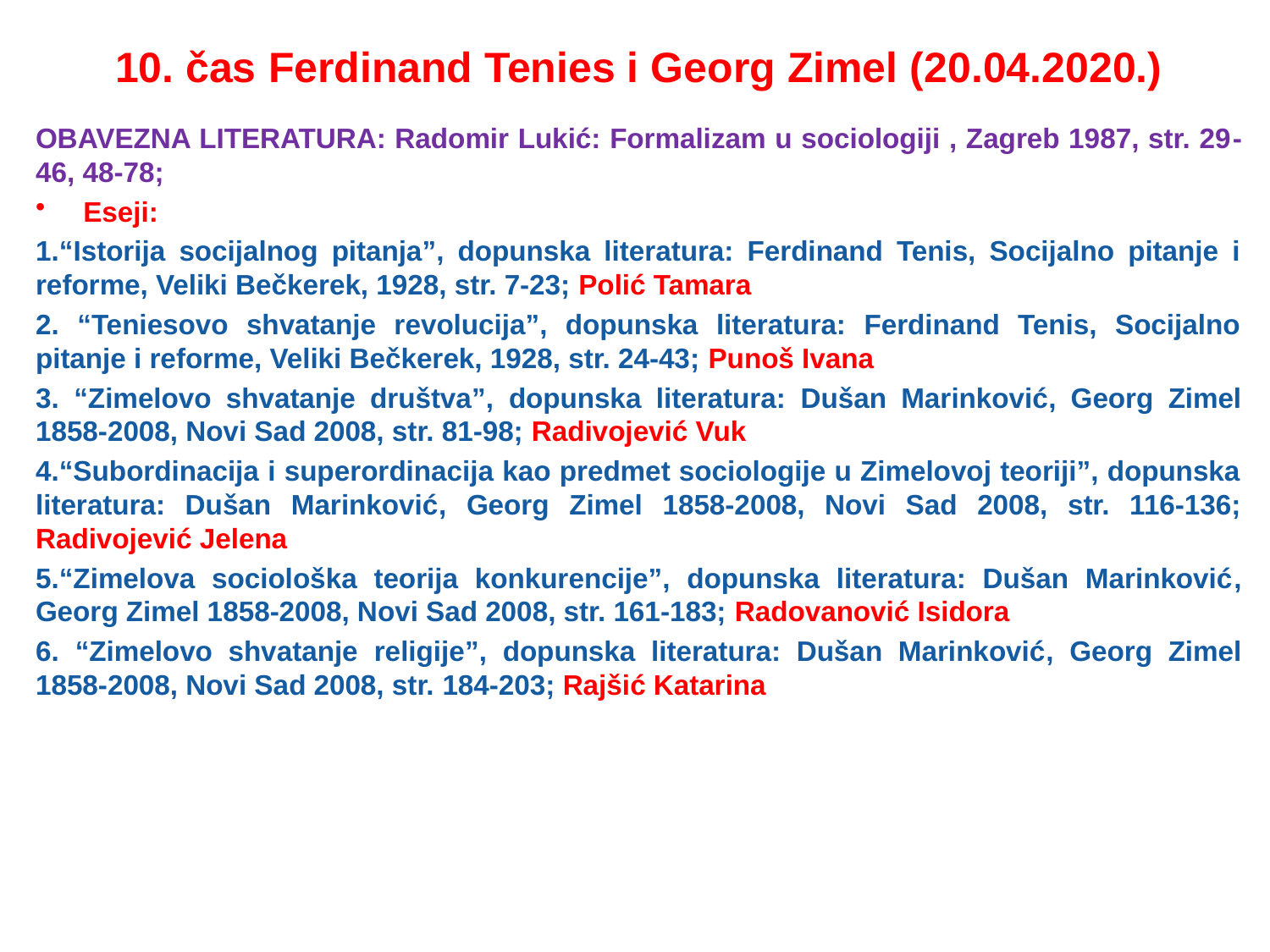

# 10. čas Ferdinand Tenies i Georg Zimel (20.04.2020.)
OBAVEZNA LITERATURA: Radomir Lukić: Formalizam u sociologiji , Zagreb 1987, str. 29-46, 48-78;
Eseji:
1.“Istorija socijalnog pitanja”, dopunska literatura: Ferdinand Tenis, Socijalno pitanje i reforme, Veliki Bečkerek, 1928, str. 7-23; Polić Tamara
2. “Teniesovo shvatanje revolucija”, dopunska literatura: Ferdinand Tenis, Socijalno pitanje i reforme, Veliki Bečkerek, 1928, str. 24-43; Punoš Ivana
3. “Zimelovo shvatanje društva”, dopunska literatura: Dušan Marinković, Georg Zimel 1858-2008, Novi Sad 2008, str. 81-98; Radivojević Vuk
4.“Subordinacija i superordinacija kao predmet sociologije u Zimelovoj teoriji”, dopunska literatura: Dušan Marinković, Georg Zimel 1858-2008, Novi Sad 2008, str. 116-136; Radivojević Jelena
5.“Zimelova sociološka teorija konkurencije”, dopunska literatura: Dušan Marinković, Georg Zimel 1858-2008, Novi Sad 2008, str. 161-183; Radovanović Isidora
6. “Zimelovo shvatanje religije”, dopunska literatura: Dušan Marinković, Georg Zimel 1858-2008, Novi Sad 2008, str. 184-203; Rajšić Katarina